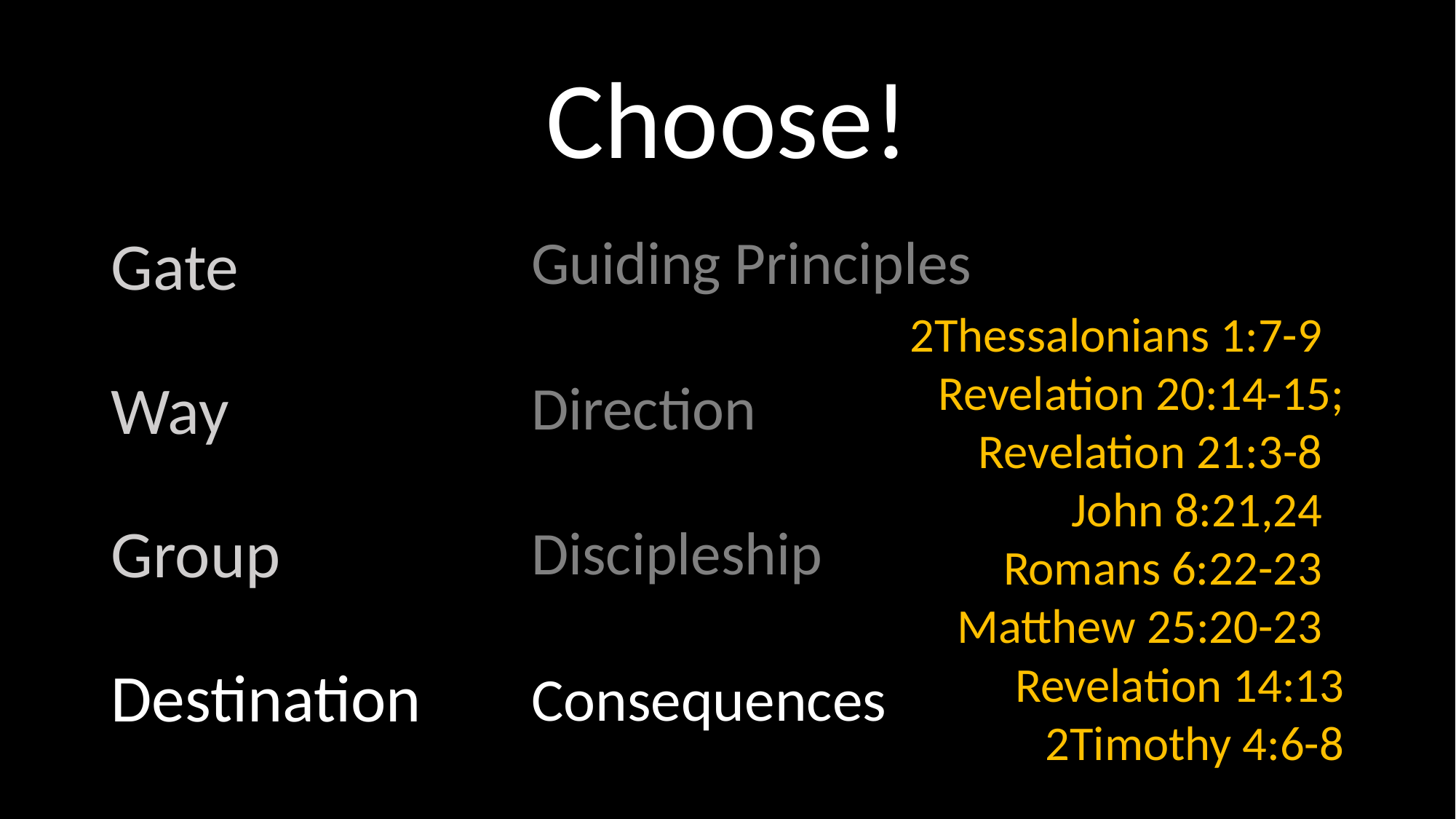

# Choose!
Gate
Way
Group
Destination
Guiding Principles
Direction
Discipleship
Consequences
2Thessalonians 1:7-9
Revelation 20:14-15; Revelation 21:3-8
John 8:21,24
Romans 6:22-23
Matthew 25:20-23
Revelation 14:13
2Timothy 4:6-8